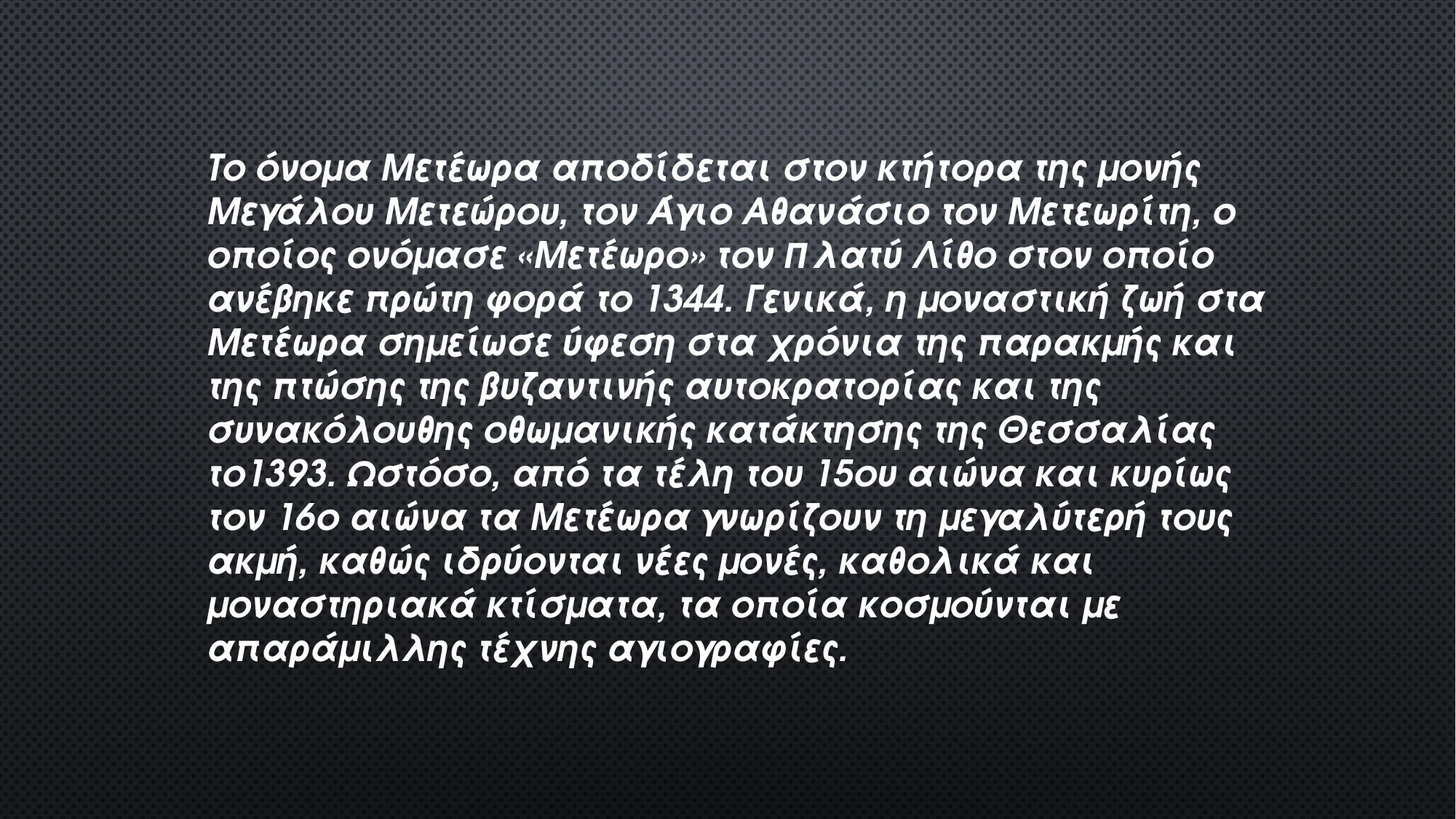

Το όνομα Μετέωρα αποδίδεται στον κτήτορα της μονής Μεγάλου Μετεώρου, τον Άγιο Αθανάσιο τον Μετεωρίτη, ο οποίος ονόμασε «Μετέωρο» τον Πλατύ Λίθο στον οποίο ανέβηκε πρώτη φορά το 1344. Γενικά, η μοναστική ζωή στα Μετέωρα σημείωσε ύφεση στα χρόνια της παρακμής και της πτώσης της βυζαντινής αυτοκρατορίας και της συνακόλουθης οθωμανικής κατάκτησης της Θεσσαλίας το1393. Ωστόσο, από τα τέλη του 15ου αιώνα και κυρίως τον 16ο αιώνα τα Μετέωρα γνωρίζουν τη μεγαλύτερή τους ακμή, καθώς ιδρύονται νέες μονές, καθολικά και μοναστηριακά κτίσματα, τα οποία κοσμούνται με απαράμιλλης τέχνης αγιογραφίες.